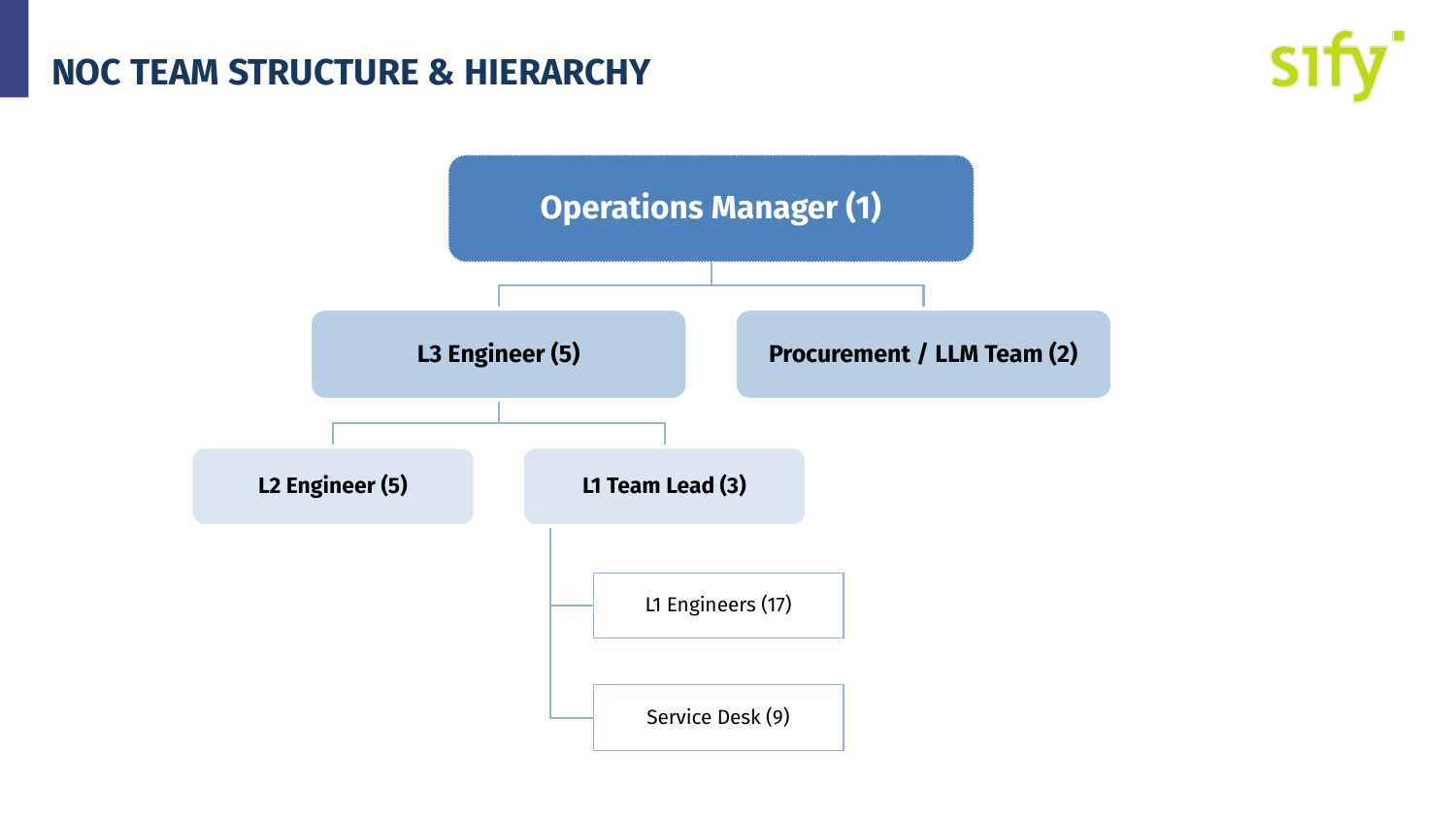

# NOC Team structure & Hierarchy
Operations Manager (1)

L3 Engineer (5)
Procurement / LLM Team (2)

L2 Engineer (5)
L1 Team Lead (3)

L1 Engineers (17)
Service Desk (9)